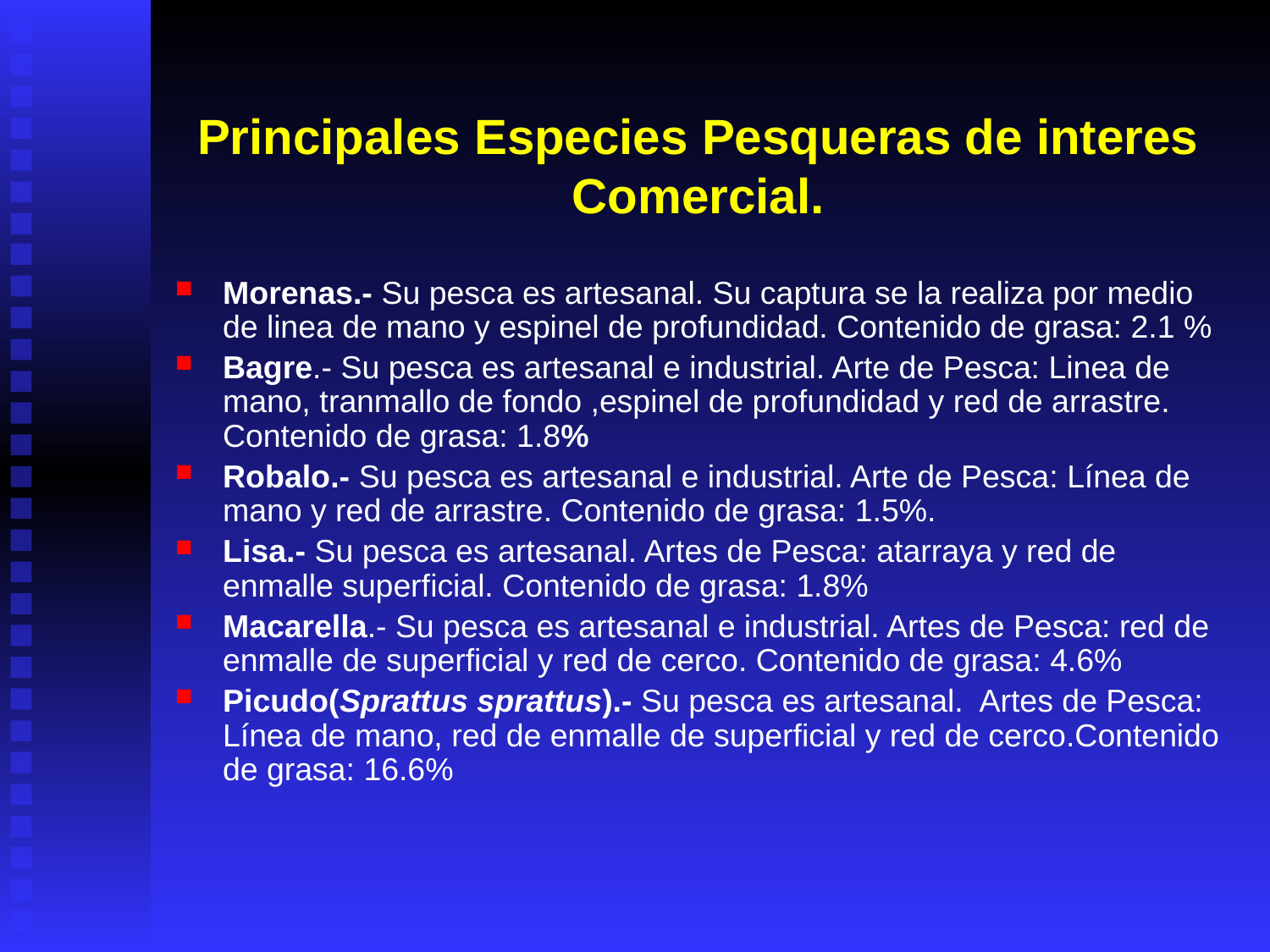

# Principales Especies Pesqueras de interes Comercial.
Morenas.- Su pesca es artesanal. Su captura se la realiza por medio de linea de mano y espinel de profundidad. Contenido de grasa: 2.1 %
Bagre.- Su pesca es artesanal e industrial. Arte de Pesca: Linea de mano, tranmallo de fondo ,espinel de profundidad y red de arrastre. Contenido de grasa: 1.8%
Robalo.- Su pesca es artesanal e industrial. Arte de Pesca: Línea de mano y red de arrastre. Contenido de grasa: 1.5%.
Lisa.- Su pesca es artesanal. Artes de Pesca: atarraya y red de enmalle superficial. Contenido de grasa: 1.8%
Macarella.- Su pesca es artesanal e industrial. Artes de Pesca: red de enmalle de superficial y red de cerco. Contenido de grasa: 4.6%
Picudo(Sprattus sprattus).- Su pesca es artesanal.  Artes de Pesca: Línea de mano, red de enmalle de superficial y red de cerco.Contenido de grasa: 16.6%